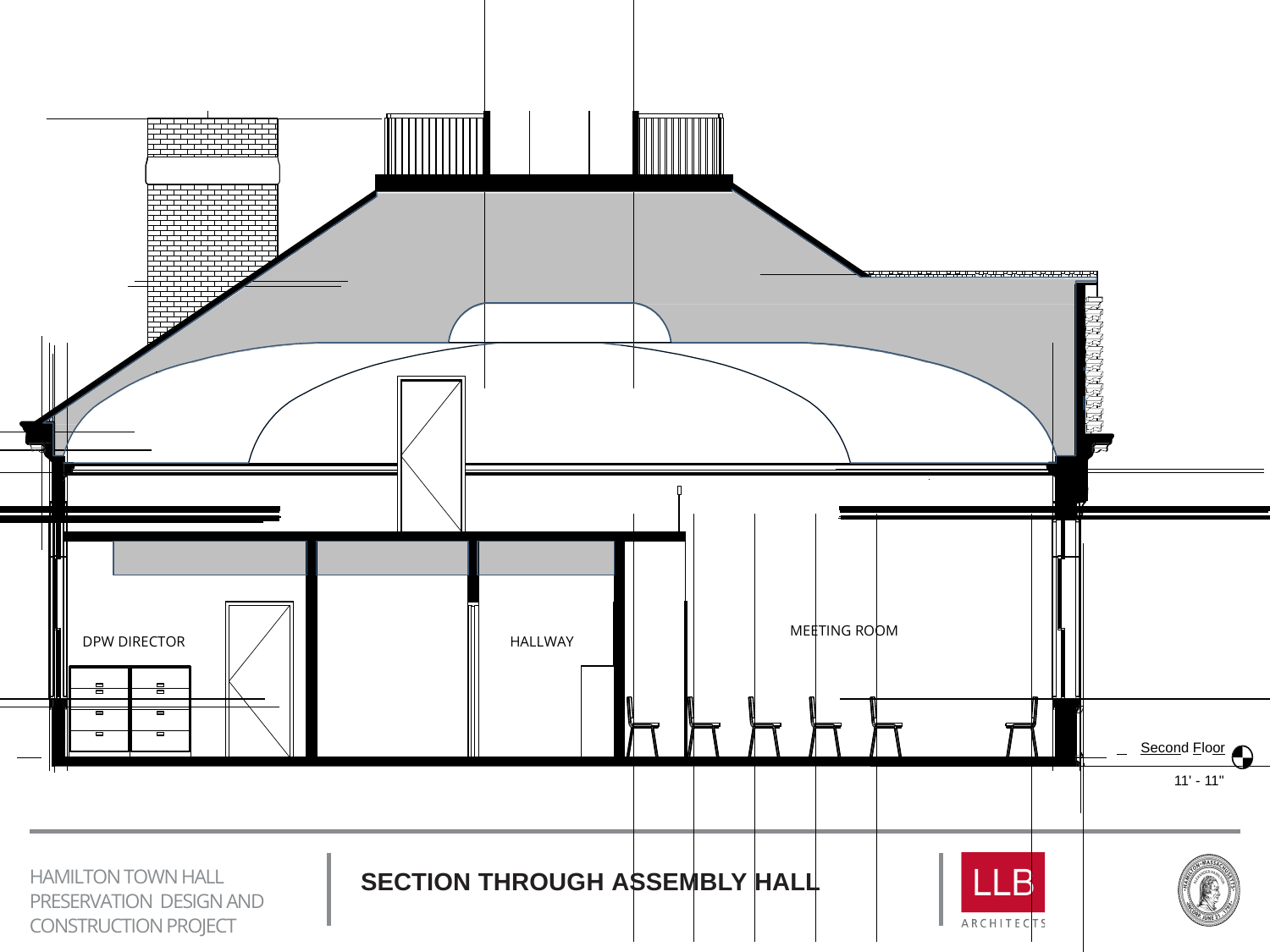

MEETING ROOM

DPW DIRECTOR
HALLWAY

   	Second Floor
11' - 11"

HAMILTON TOWN HALL PRESERVATION  DESIGN AND CONSTRUCTION PROJECT
SECTION THROUGH ASSEMBLY HALL